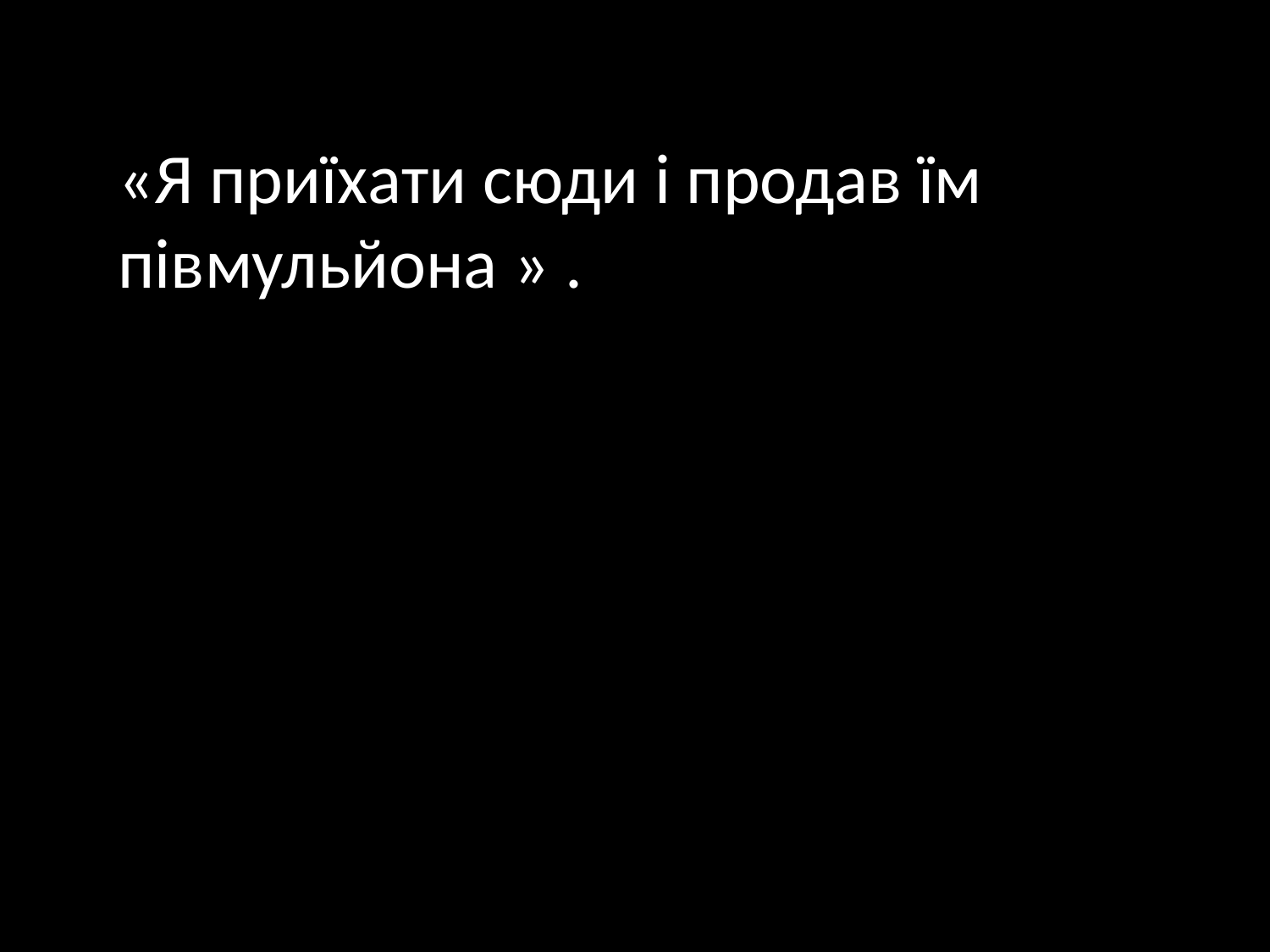

«Я приїхати сюди і продав їм півмульйона » .